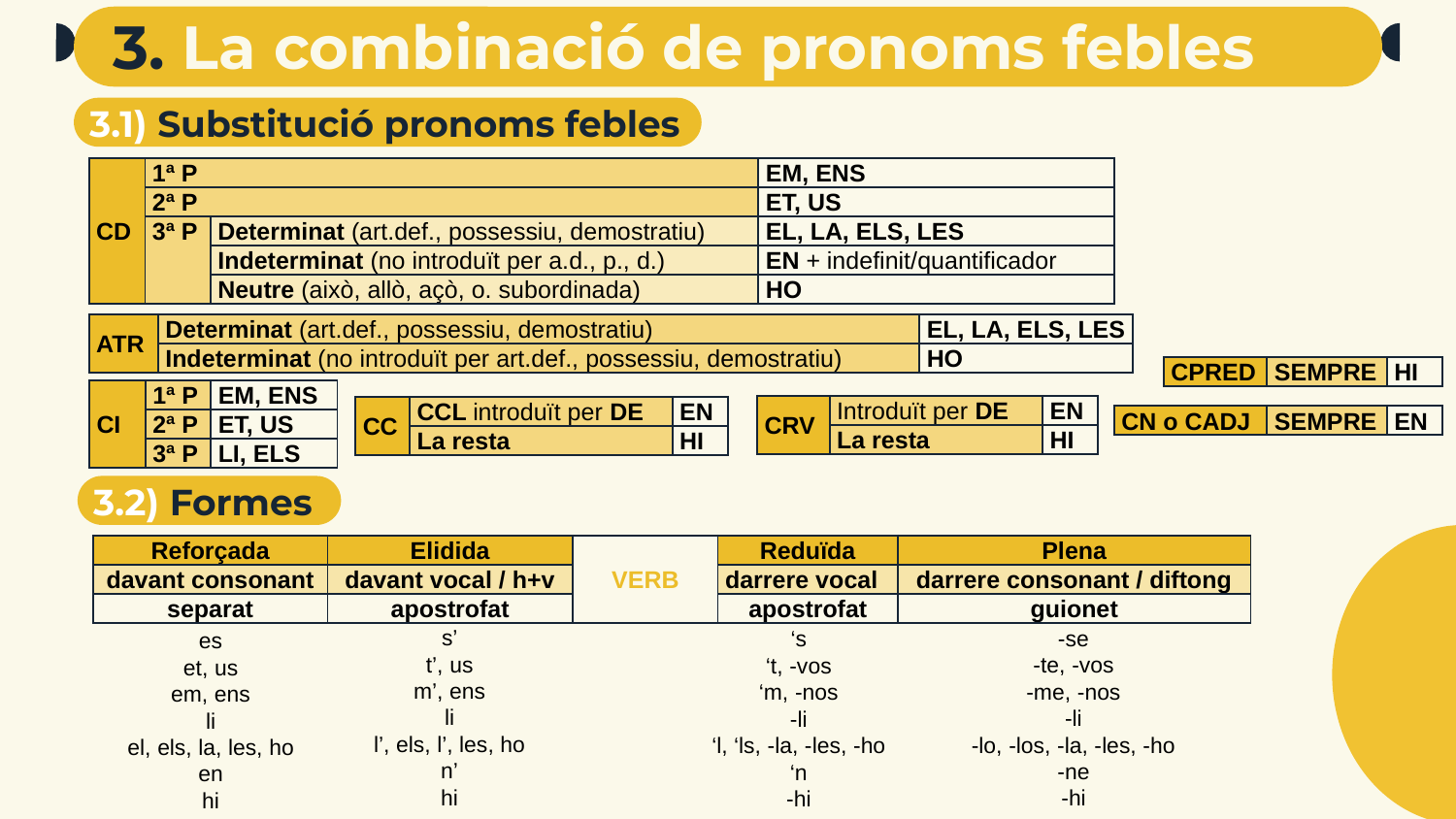

# 3. La combinació de pronoms febles

3.1) Substitució pronoms febles

| CD | 1ª P |  | EM, ENS |
| --- | --- | --- | --- |
|  | 2ª P |  | ET, US |
|  | 3ª P | Determinat (art.def., possessiu, demostratiu) | EL, LA, ELS, LES |
|  |  | Indeterminat (no introduït per a.d., p., d.) | EN + indefinit/quantificador |
|  |  | Neutre (això, allò, açò, o. subordinada) | HO |
| ATR | Determinat (art.def., possessiu, demostratiu) | EL, LA, ELS, LES |
| --- | --- | --- |
|  | Indeterminat (no introduït per art.def., possessiu, demostratiu) | HO |
| CPRED | SEMPRE | HI |
| --- | --- | --- |
| CI | 1ª P | EM, ENS |
| --- | --- | --- |
|  | 2ª P | ET, US |
|  | 3ª P | LI, ELS |
| CRV | Introduït per DE | EN |
| --- | --- | --- |
|  | La resta | HI |
| CC | CCL introduït per DE | EN |
| --- | --- | --- |
|  | La resta | HI |
| CN o CADJ | SEMPRE | EN |
| --- | --- | --- |
3.2) Formes

| Reforçada | Elidida | VERB | Reduïda | Plena |
| --- | --- | --- | --- | --- |
| davant consonant | davant vocal / h+v |  | darrere vocal | darrere consonant / diftong |
| separat | apostrofat |  | apostrofat | guionet |
s’
t’, us
m’, ens
li
l’, els, l’, les, ho
n’
hi
-se
-te, -vos
-me, -nos
-li
-lo, -los, -la, -les, -ho
-ne
-hi
‘s
‘t, -vos
‘m, -nos
-li
‘l, ‘ls, -la, -les, -ho
‘n
-hi
es
et, us
em, ens
li
el, els, la, les, ho
en
hi